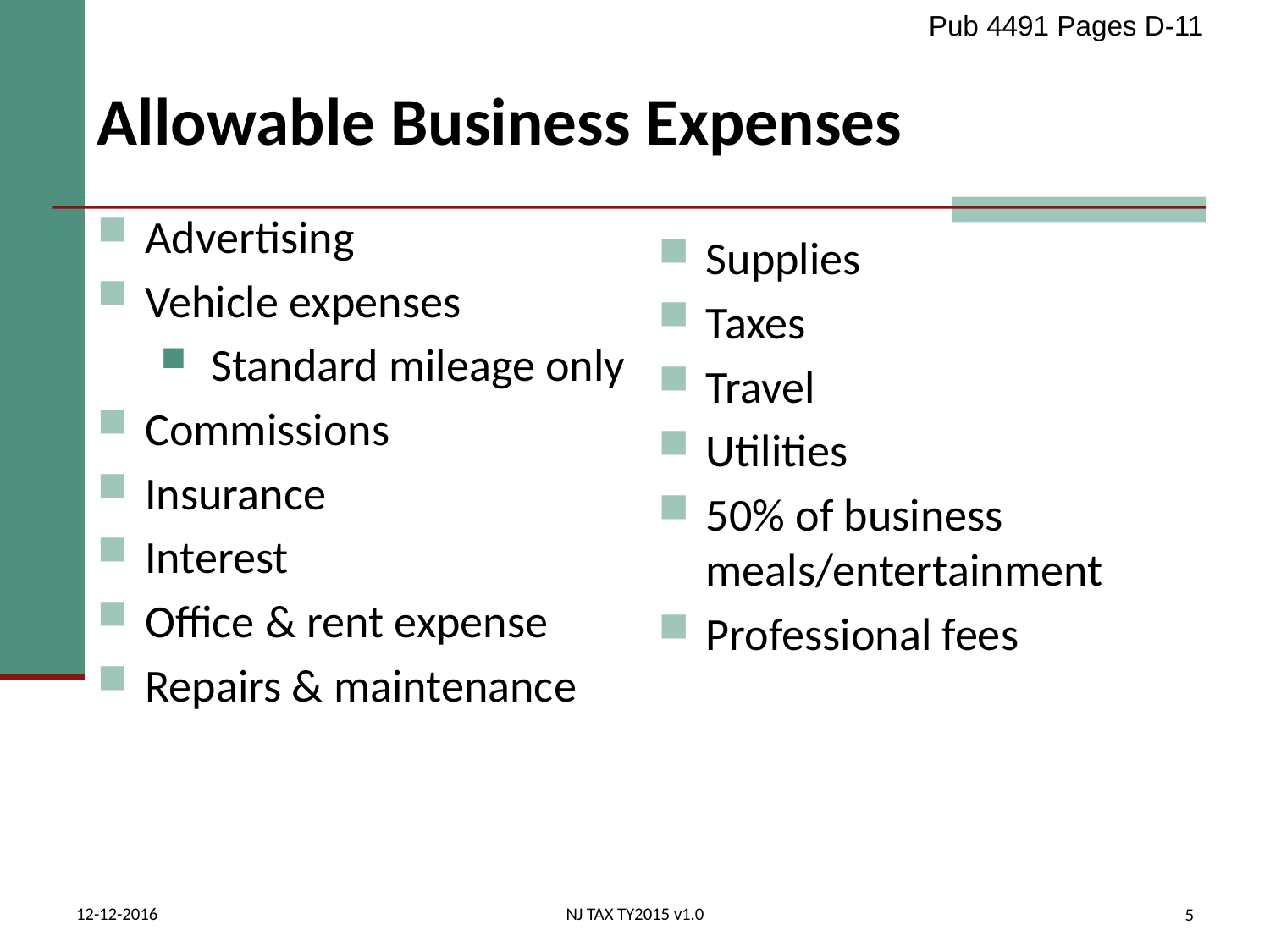

Pub 4491 Pages D-11
# Allowable Business Expenses
Advertising
Vehicle expenses
 Standard mileage only
Commissions
Insurance
Interest
Office & rent expense
Repairs & maintenance

Supplies
Taxes
Travel
Utilities
50% of business meals/entertainment
Professional fees
12-12-2016
NJ TAX TY2015 v1.0
5